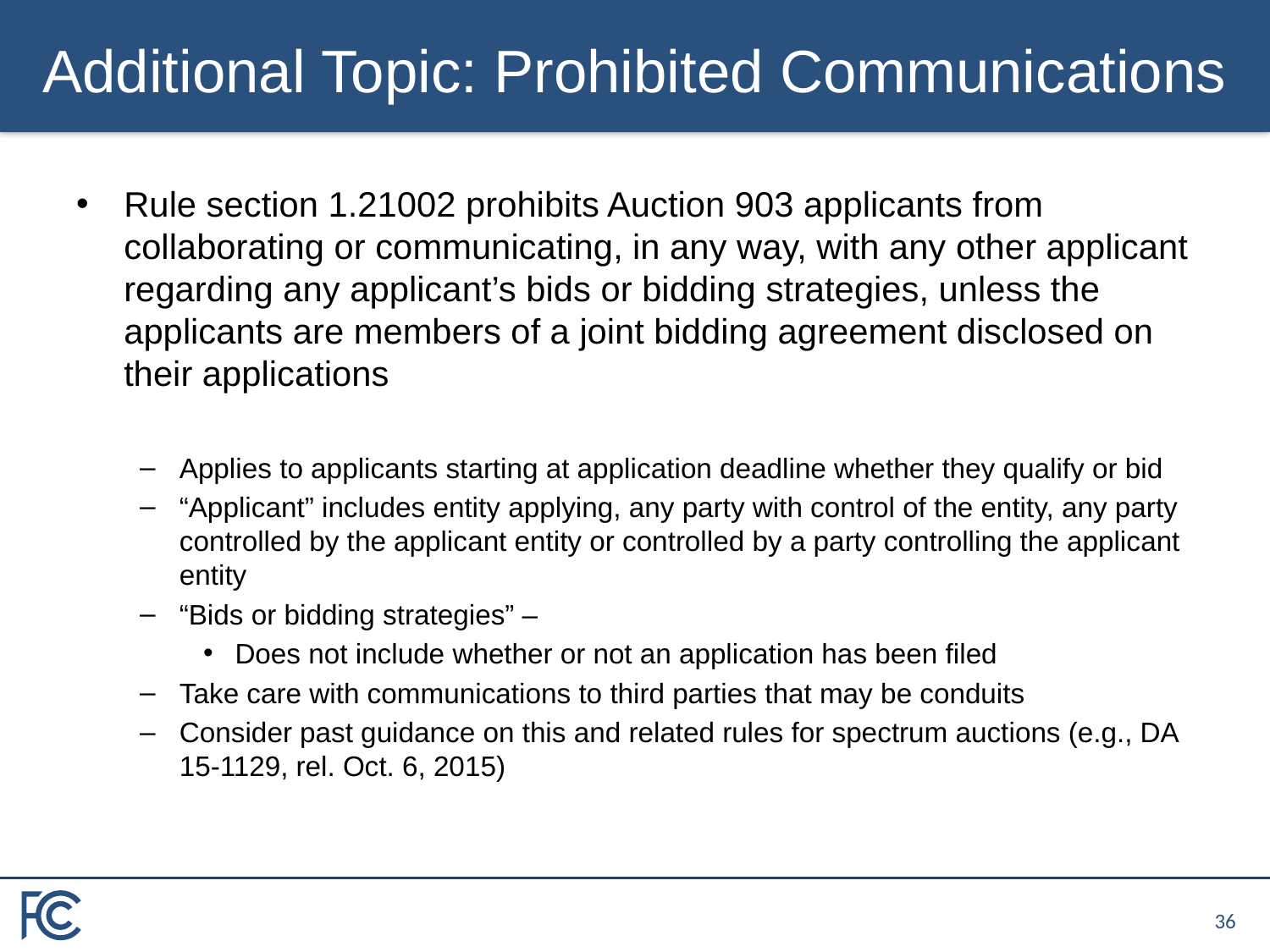

# Additional Topic: Prohibited Communications
Rule section 1.21002 prohibits Auction 903 applicants from collaborating or communicating, in any way, with any other applicant regarding any applicant’s bids or bidding strategies, unless the applicants are members of a joint bidding agreement disclosed on their applications
Applies to applicants starting at application deadline whether they qualify or bid
“Applicant” includes entity applying, any party with control of the entity, any party controlled by the applicant entity or controlled by a party controlling the applicant entity
“Bids or bidding strategies” –
Does not include whether or not an application has been filed
Take care with communications to third parties that may be conduits
Consider past guidance on this and related rules for spectrum auctions (e.g., DA 15-1129, rel. Oct. 6, 2015)

36